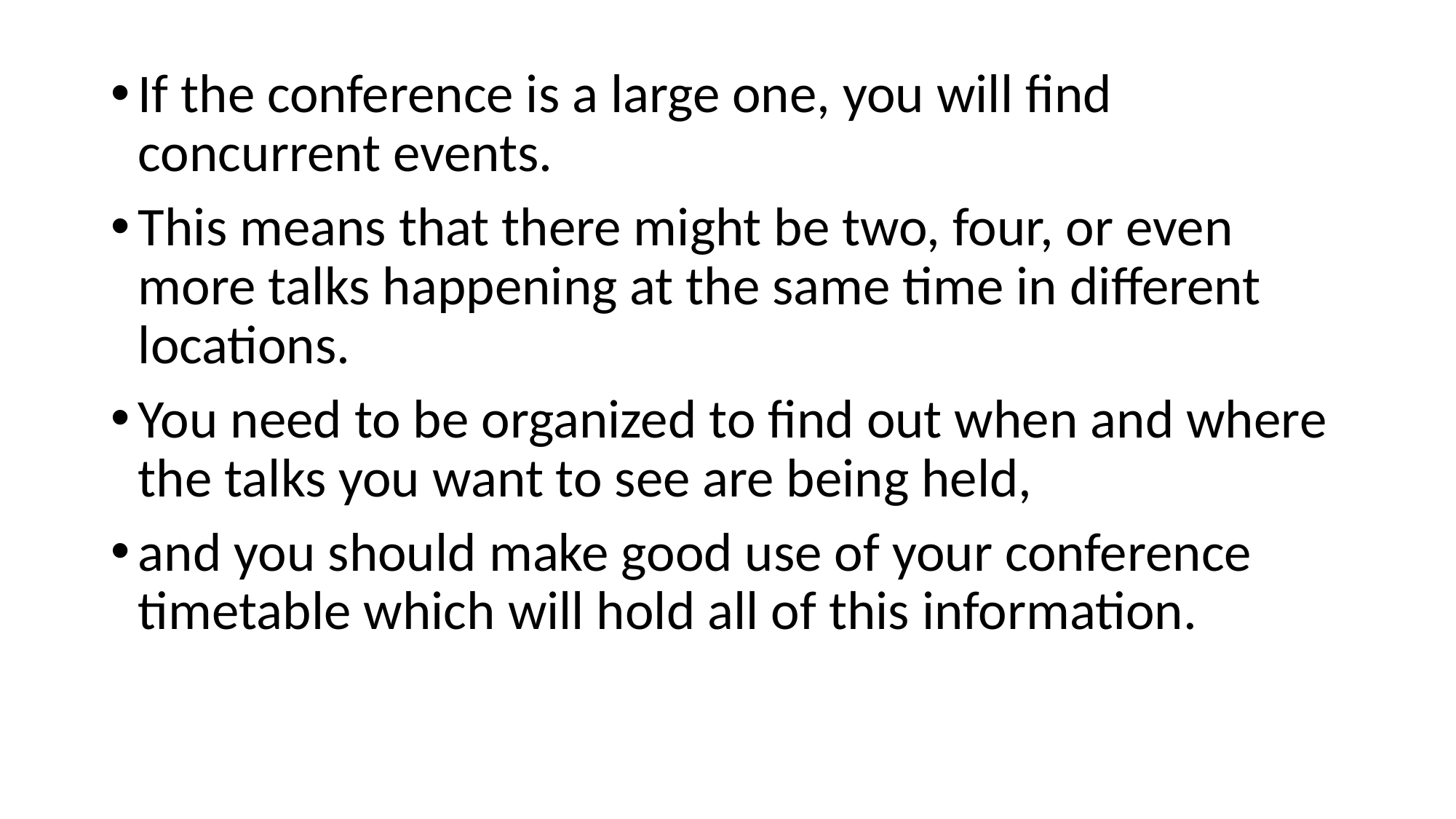

If the conference is a large one, you will find concurrent events.
This means that there might be two, four, or even more talks happening at the same time in different locations.
You need to be organized to find out when and where the talks you want to see are being held,
and you should make good use of your conference timetable which will hold all of this information.